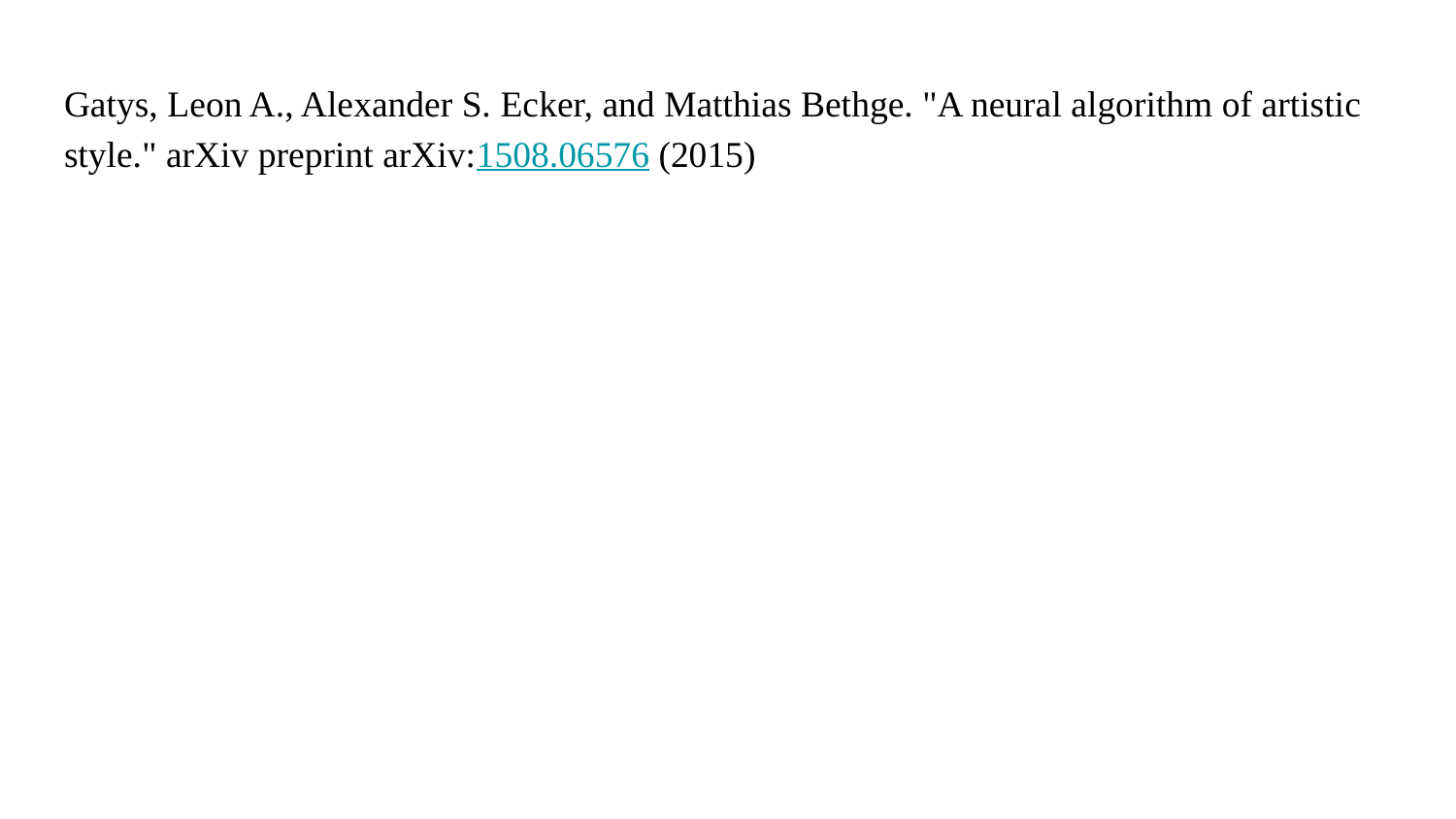

Gatys, Leon A., Alexander S. Ecker, and Matthias Bethge. "A neural algorithm of artistic style." arXiv preprint arXiv:1508.06576 (2015)